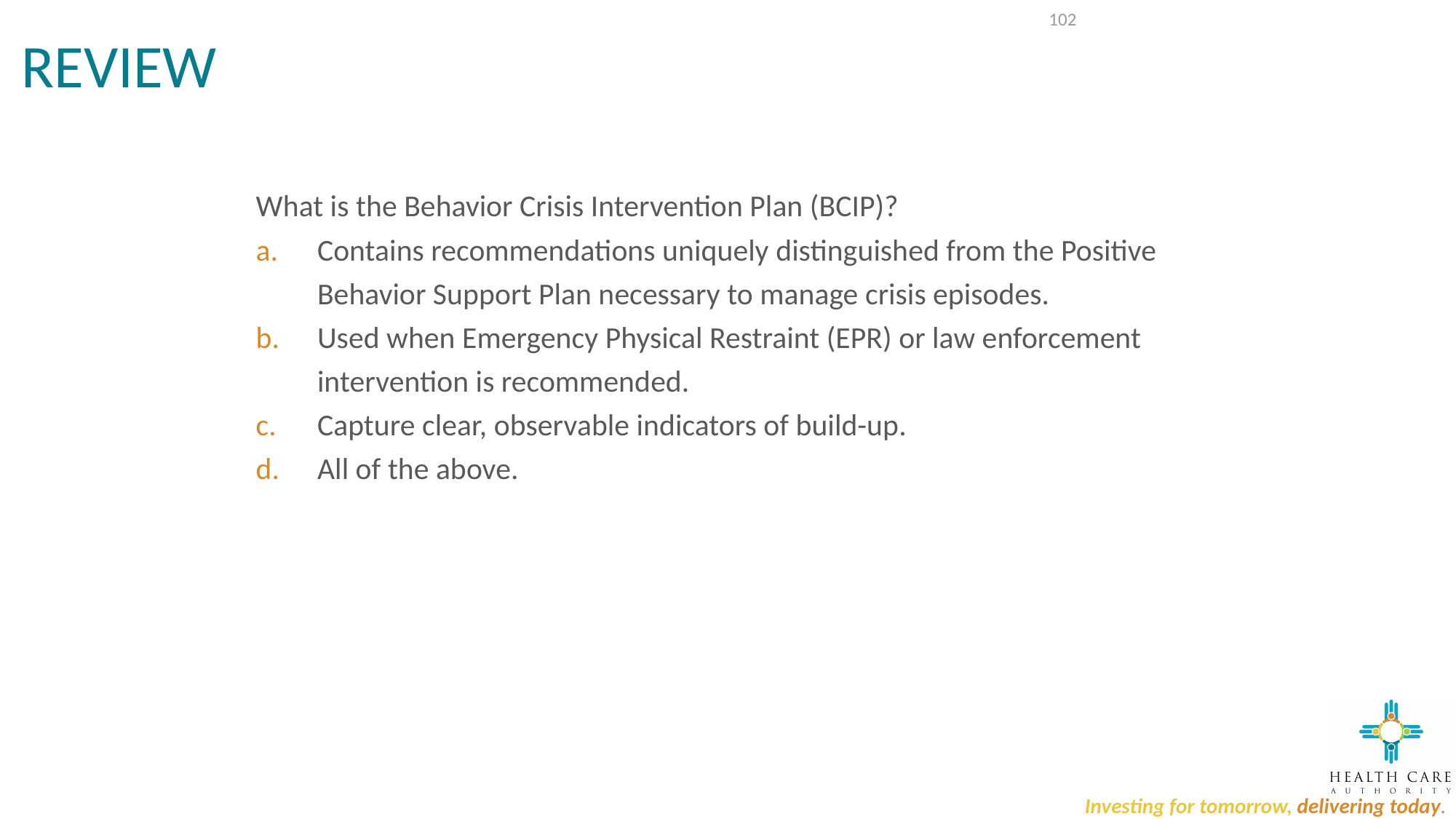

# Review
102
What is the Behavior Crisis Intervention Plan (BCIP)?
Contains recommendations uniquely distinguished from the Positive Behavior Support Plan necessary to manage crisis episodes.
Used when Emergency Physical Restraint (EPR) or law enforcement intervention is recommended.
Capture clear, observable indicators of build-up.
All of the above.